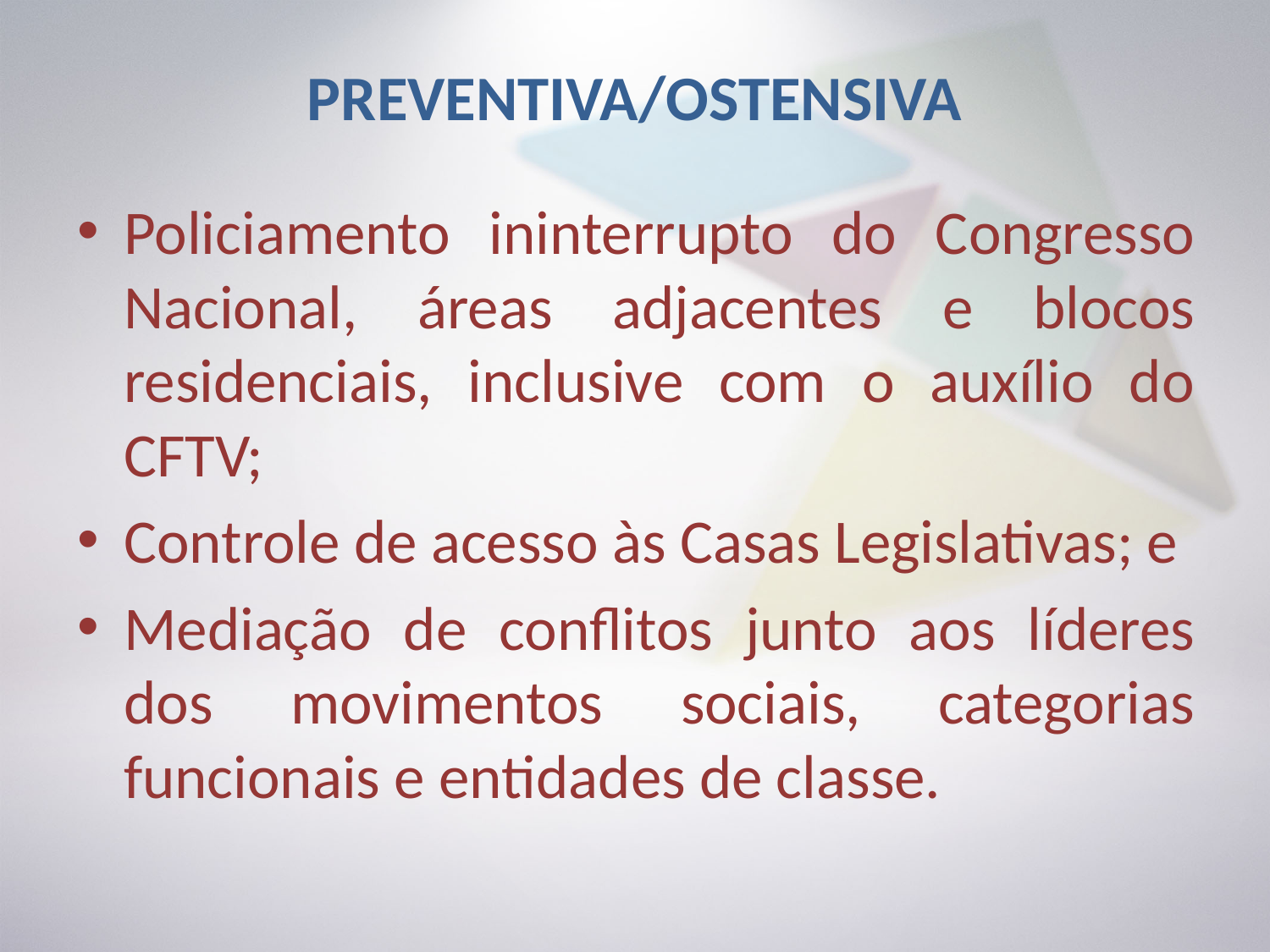

# PREVENTIVA/OSTENSIVA
Policiamento ininterrupto do Congresso Nacional, áreas adjacentes e blocos residenciais, inclusive com o auxílio do CFTV;
Controle de acesso às Casas Legislativas; e
Mediação de conflitos junto aos líderes dos movimentos sociais, categorias funcionais e entidades de classe.